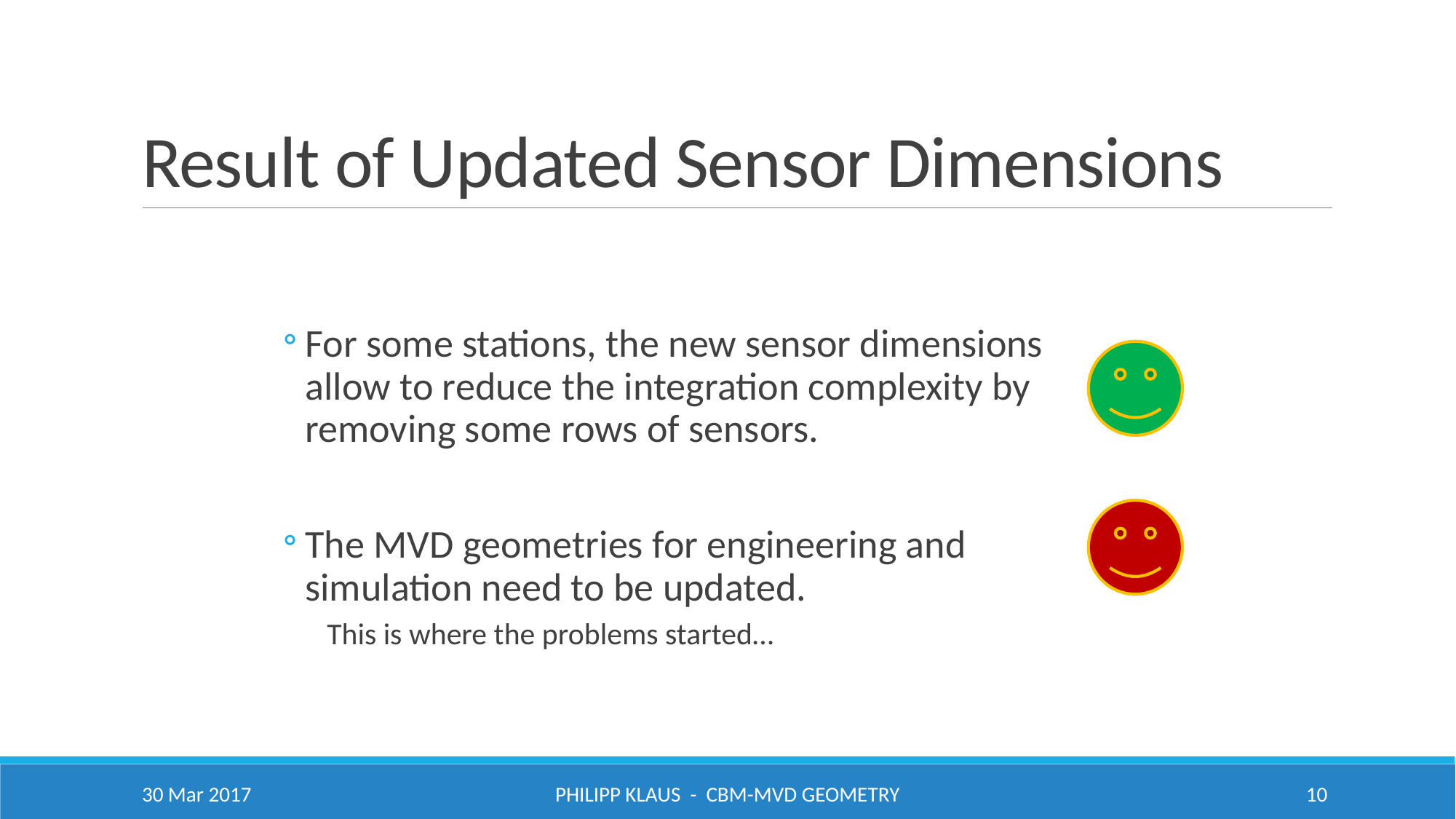

# Result of Updated Sensor Dimensions
For some stations, the new sensor dimensions
allow to reduce the integration complexity by
removing some rows of sensors.

The MVD geometries for engineering and
simulation need to be updated.
This is where the problems started…

30 Mar 2017
Philipp Klaus  -  CBM-MVD Geometry
10